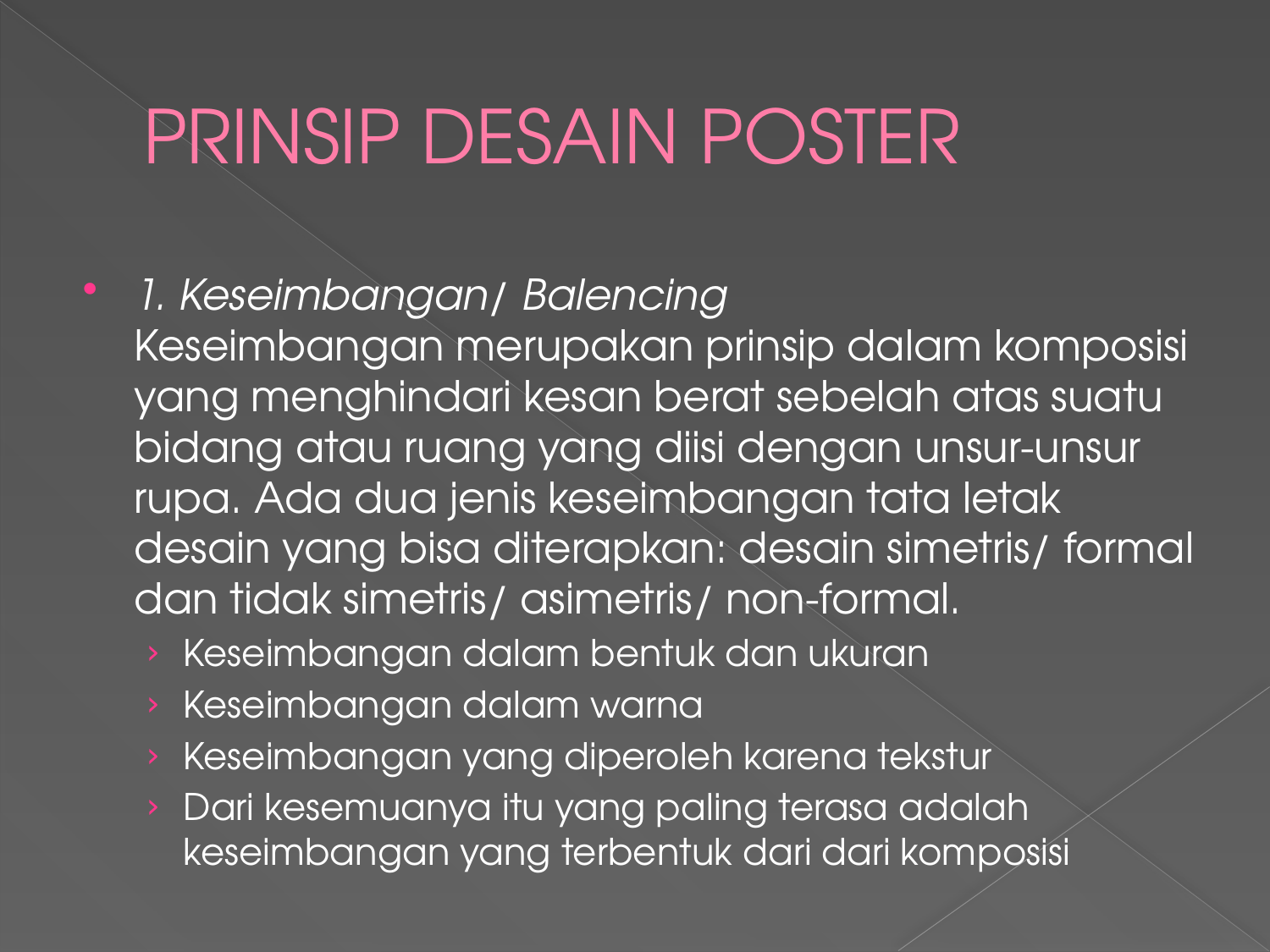

# PRINSIP DESAIN POSTER
1. Keseimbangan/ Balencing
Keseimbangan merupakan prinsip dalam komposisi yang menghindari kesan berat sebelah atas suatu bidang atau ruang yang diisi dengan unsur-unsur rupa. Ada dua jenis keseimbangan tata letak desain yang bisa diterapkan: desain simetris/ formal dan tidak simetris/ asimetris/ non-formal.
Keseimbangan dalam bentuk dan ukuran
Keseimbangan dalam warna
Keseimbangan yang diperoleh karena tekstur
Dari kesemuanya itu yang paling terasa adalah keseimbangan yang terbentuk dari dari komposisi